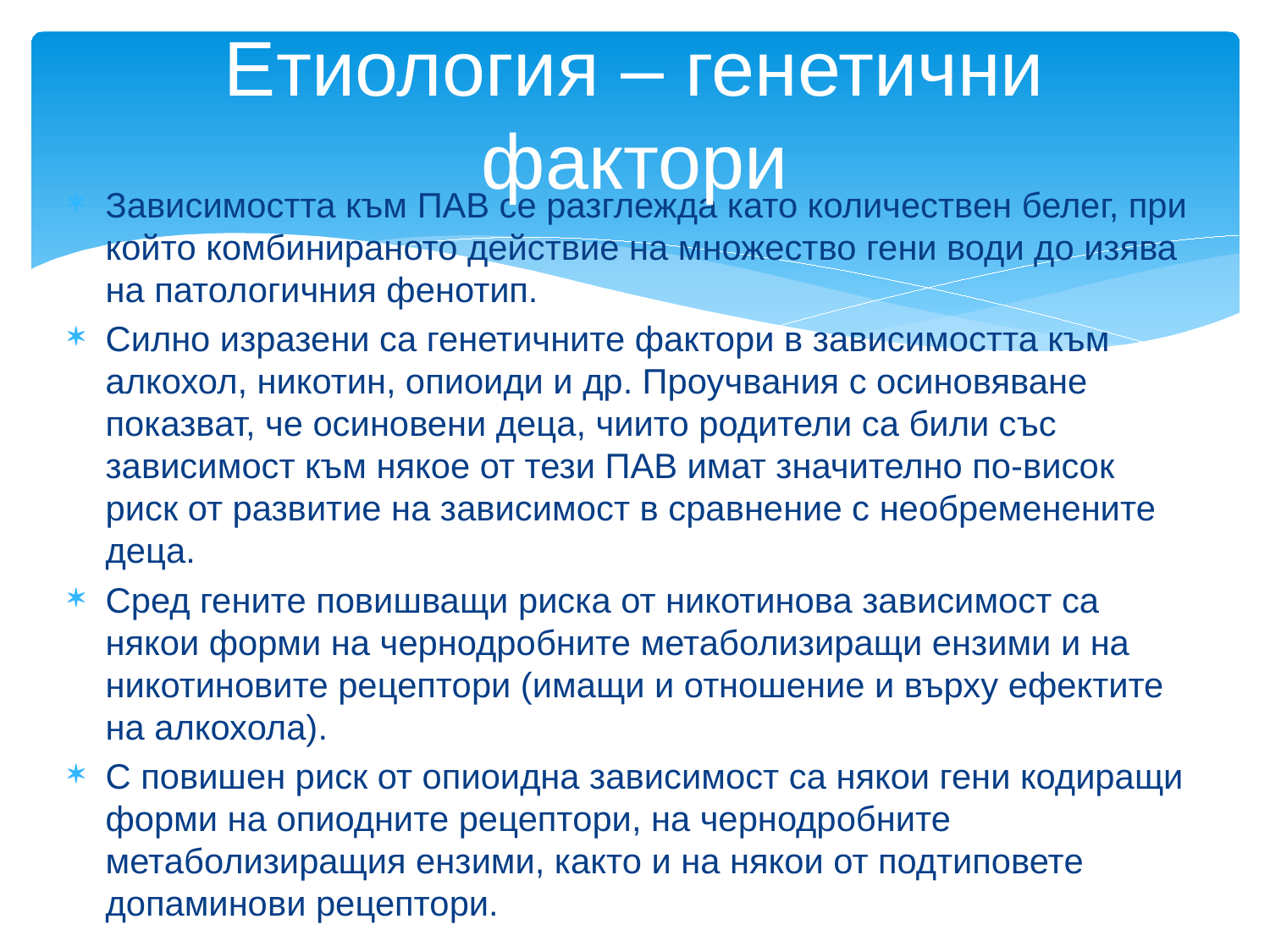

# Етиология – генетични фактори
Зависимостта към ПАВ се разглежда като количествен белег, при който комбинираното действие на множество гени води до изява на патологичния фенотип.
Силно изразени са генетичните фактори в зависимостта към алкохол, никотин, опиоиди и др. Проучвания с осиновяване показват, че осиновени деца, чиито родители са били със зависимост към някое от тези ПАВ имат значително по-висок риск от развитие на зависимост в сравнение с необременените деца.
Сред гените повишващи риска от никотинова зависимост са някои форми на чернодробните метаболизиращи ензими и на никотиновите рецептори (имащи и отношение и върху ефектите на алкохола).
С повишен риск от опиоидна зависимост са някои гени кодиращи форми на опиодните рецептори, на чернодробните метаболизиращия ензими, както и на някои от подтиповете допаминови рецептори.